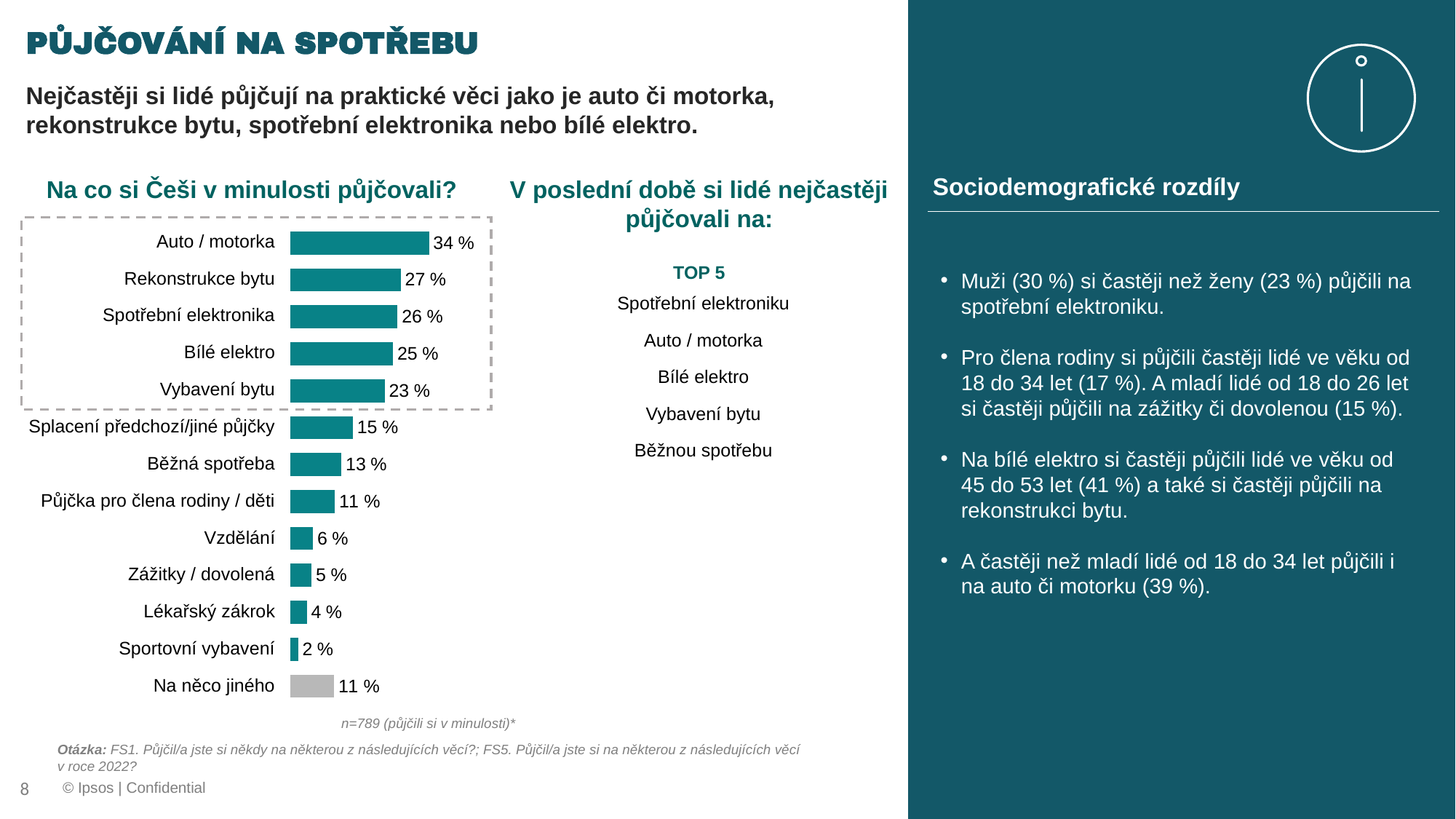

# PŮJČOVÁNÍ NA SPOTŘEBU

Nejčastěji si lidé půjčují na praktické věci jako je auto či motorka, rekonstrukce bytu, spotřební elektronika nebo bílé elektro.
Sociodemografické rozdíly
Na co si Češi v minulosti půjčovali?
V poslední době si lidé nejčastěji půjčovali na:
TOP 5

### Chart

| Category | Sloupec 1 |
|---|---|
| Auto / motorka. | 34.221 |
| Rekonstrukce bytu (koupelna, podlahy, okna apod.). | 27.25 |
| Spotřební elektronika (TV, telefon, PC apod.). | 26.489 |
| Bílé elektro (lednice, pračka apod.). | 25.349 |
| Vybavení bytu (nábytek). | 23.321 |
| Splacení předchozí/jiné půjčky. | 15.463 |
| Běžnou spotřebu (provoz domácnosti). | 12.674 |
| Půjčka pro člena rodiny / děti. | 11.027 |
| Vzdělání (školné, kurzy apod.). | 5.703 |
| Zážitky / dovolená. | 5.323 |
| Lékařský zákrok (zuby, nadstandardní péče, plastika apod.). | 4.183 |
| Sportovní vybavení. | 2.028 |
| Na něco jiného | 10.9 |
| Auto / motorka |
| --- |
| Rekonstrukce bytu |
| Spotřební elektronika |
| Bílé elektro |
| Vybavení bytu |
| Splacení předchozí/jiné půjčky |
| Běžná spotřeba |
| Půjčka pro člena rodiny / děti |
| Vzdělání |
| Zážitky / dovolená |
| Lékařský zákrok |
| Sportovní vybavení |
| Na něco jiného |

Muži (30 %) si častěji než ženy (23 %) půjčili na spotřební elektroniku.

Pro člena rodiny si půjčili častěji lidé ve věku od 18 do 34 let (17 %). A mladí lidé od 18 do 26 let si častěji půjčili na zážitky či dovolenou (15 %).

Na bílé elektro si častěji půjčili lidé ve věku od 45 do 53 let (41 %) a také si častěji půjčili na rekonstrukci bytu.

A častěji než mladí lidé od 18 do 34 let půjčili i na auto či motorku (39 %).

| Spotřební elektroniku |  |
| --- | --- |
| Auto / motorka |  |
| Bílé elektro |  |
| Vybavení bytu |  |
| Běžnou spotřebu |  |
n=789 (půjčili si v minulosti)*
Otázka: FS1. Půjčil/a jste si někdy na některou z následujících věcí?; FS5. Půjčil/a jste si na některou z následujících věcí
v roce 2022?
© Ipsos | Confidential